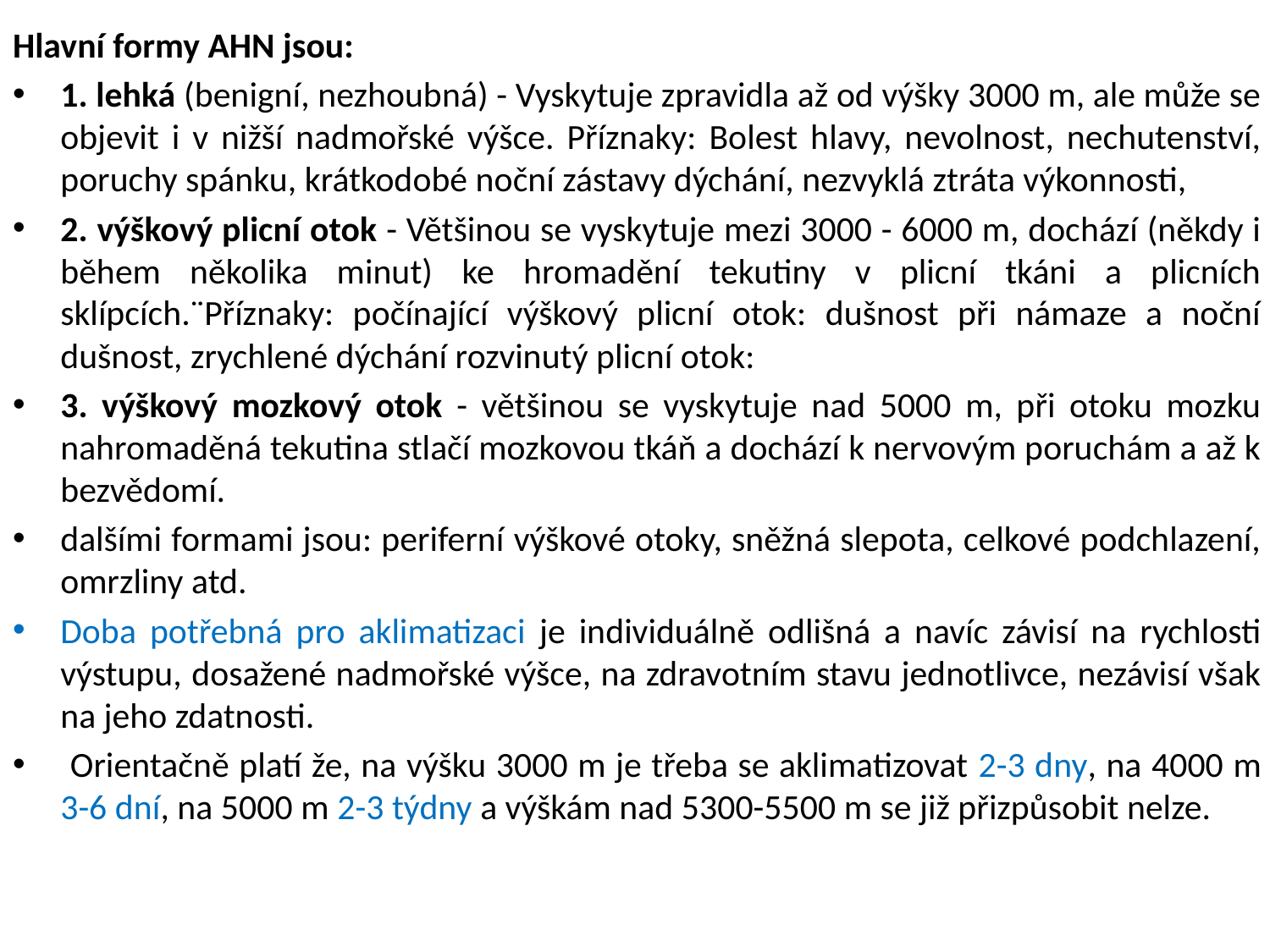

Hlavní formy AHN jsou:
1. lehká (benigní, nezhoubná) - Vyskytuje zpravidla až od výšky 3000 m, ale může se objevit i v nižší nadmořské výšce. Příznaky: Bolest hlavy, nevolnost, nechutenství, poruchy spánku, krátkodobé noční zástavy dýchání, nezvyklá ztráta výkonnosti,
2. výškový plicní otok - Většinou se vyskytuje mezi 3000 - 6000 m, dochází (někdy i během několika minut) ke hromadění tekutiny v plicní tkáni a plicních sklípcích.¨Příznaky: počínající výškový plicní otok: dušnost při námaze a noční dušnost, zrychlené dýchání rozvinutý plicní otok:
3. výškový mozkový otok - většinou se vyskytuje nad 5000 m, při otoku mozku nahromaděná tekutina stlačí mozkovou tkáň a dochází k nervovým poruchám a až k bezvědomí.
dalšími formami jsou: periferní výškové otoky, sněžná slepota, celkové podchlazení, omrzliny atd.
Doba potřebná pro aklimatizaci je individuálně odlišná a navíc závisí na rychlosti výstupu, dosažené nadmořské výšce, na zdravotním stavu jednotlivce, nezávisí však na jeho zdatnosti.
 Orientačně platí že, na výšku 3000 m je třeba se aklimatizovat 2-3 dny, na 4000 m 3-6 dní, na 5000 m 2-3 týdny a výškám nad 5300-5500 m se již přizpůsobit nelze.